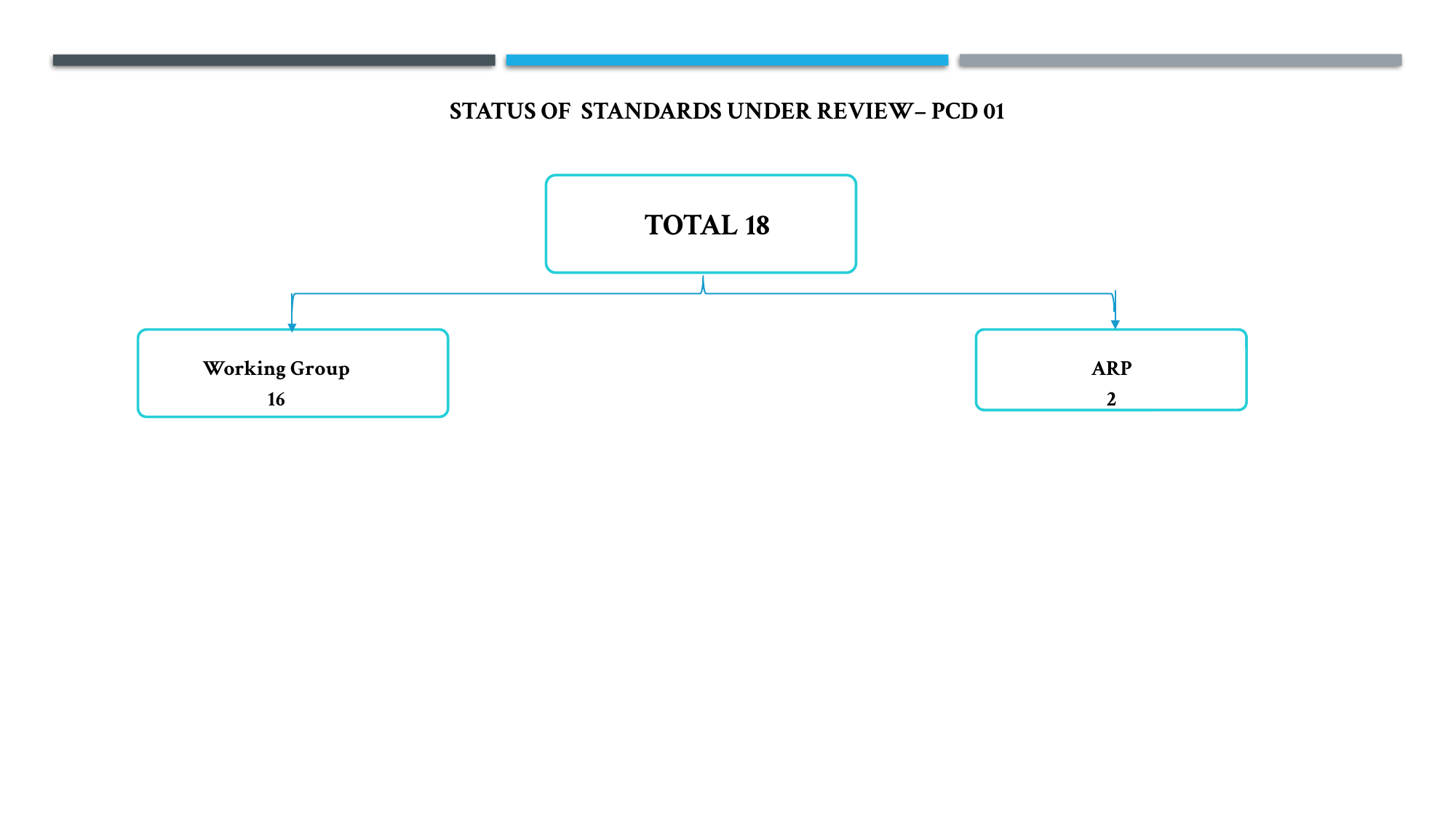

# STATUS of  standards under review– PCD 01

TOTAL 18

Working Group
16

ARP
2